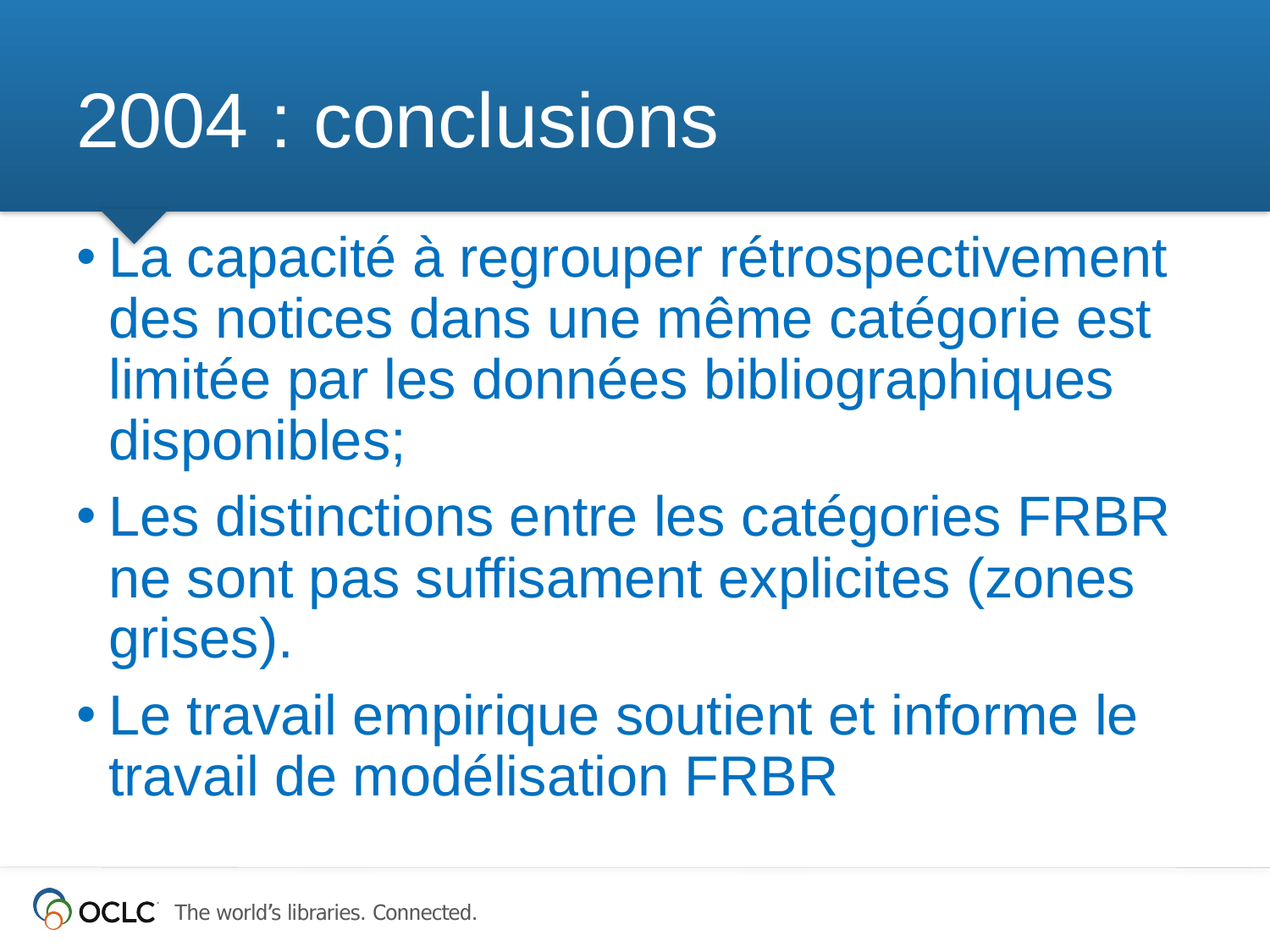

# 2004 : conclusions
La capacité à regrouper rétrospectivement des notices dans une même catégorie est limitée par les données bibliographiques disponibles;
Les distinctions entre les catégories FRBR ne sont pas suffisament explicites (zones grises).
Le travail empirique soutient et informe le travail de modélisation FRBR